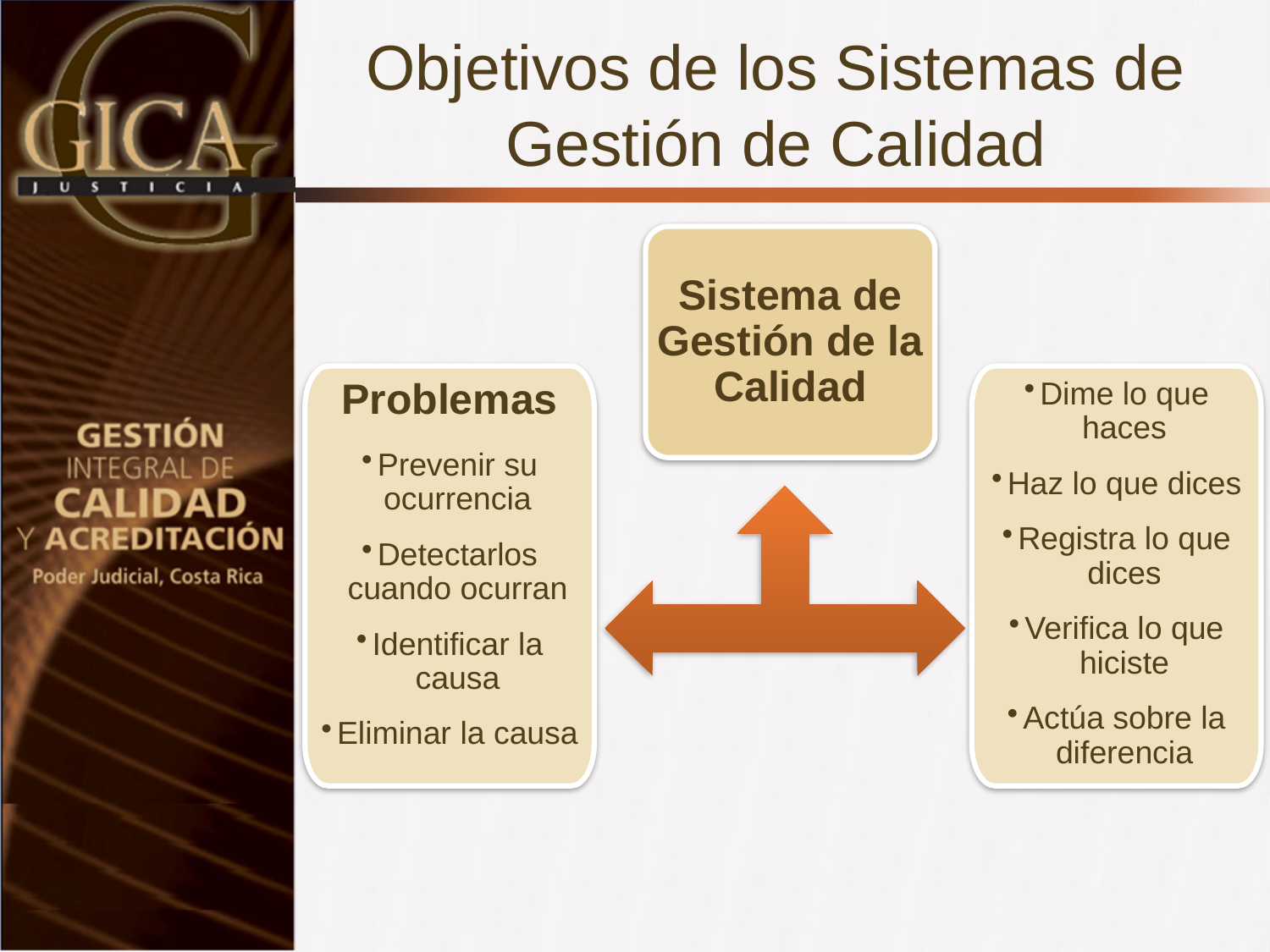

Objetivos de los Sistemas de Gestión de Calidad
Sistema de Gestión de la Calidad
Problemas
Prevenir su ocurrencia
Detectarlos cuando ocurran
Identificar la causa
Eliminar la causa
Dime lo que haces
Haz lo que dices
Registra lo que dices
Verifica lo que hiciste
Actúa sobre la diferencia